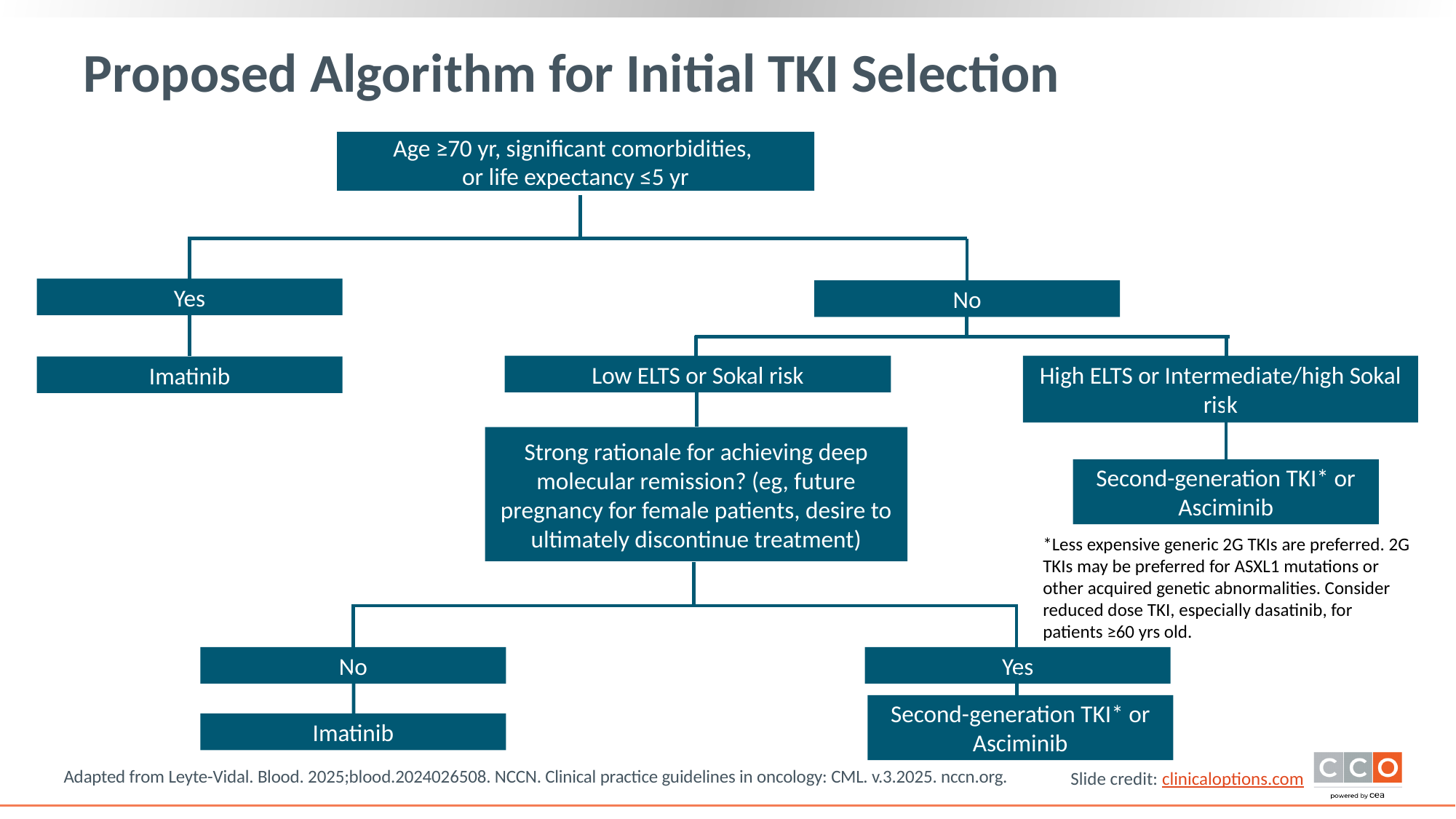

# Proposed Algorithm for Initial TKI Selection
Age ≥70 yr, significant comorbidities,
or life expectancy ≤5 yr
Yes
No
High ELTS or Intermediate/high Sokal risk
Low ELTS or Sokal risk
Imatinib
Strong rationale for achieving deep molecular remission? (eg, future pregnancy for female patients, desire to ultimately discontinue treatment)
Second-generation TKI* or Asciminib
Yes
No
Imatinib
*Less expensive generic 2G TKIs are preferred. 2G TKIs may be preferred for ASXL1 mutations or other acquired genetic abnormalities. Consider reduced dose TKI, especially dasatinib, for patients ≥60 yrs old.
Second-generation TKI* or Asciminib
Adapted from Leyte-Vidal. Blood. 2025;blood.2024026508. NCCN. Clinical practice guidelines in oncology: CML. v.3.2025. nccn.org.